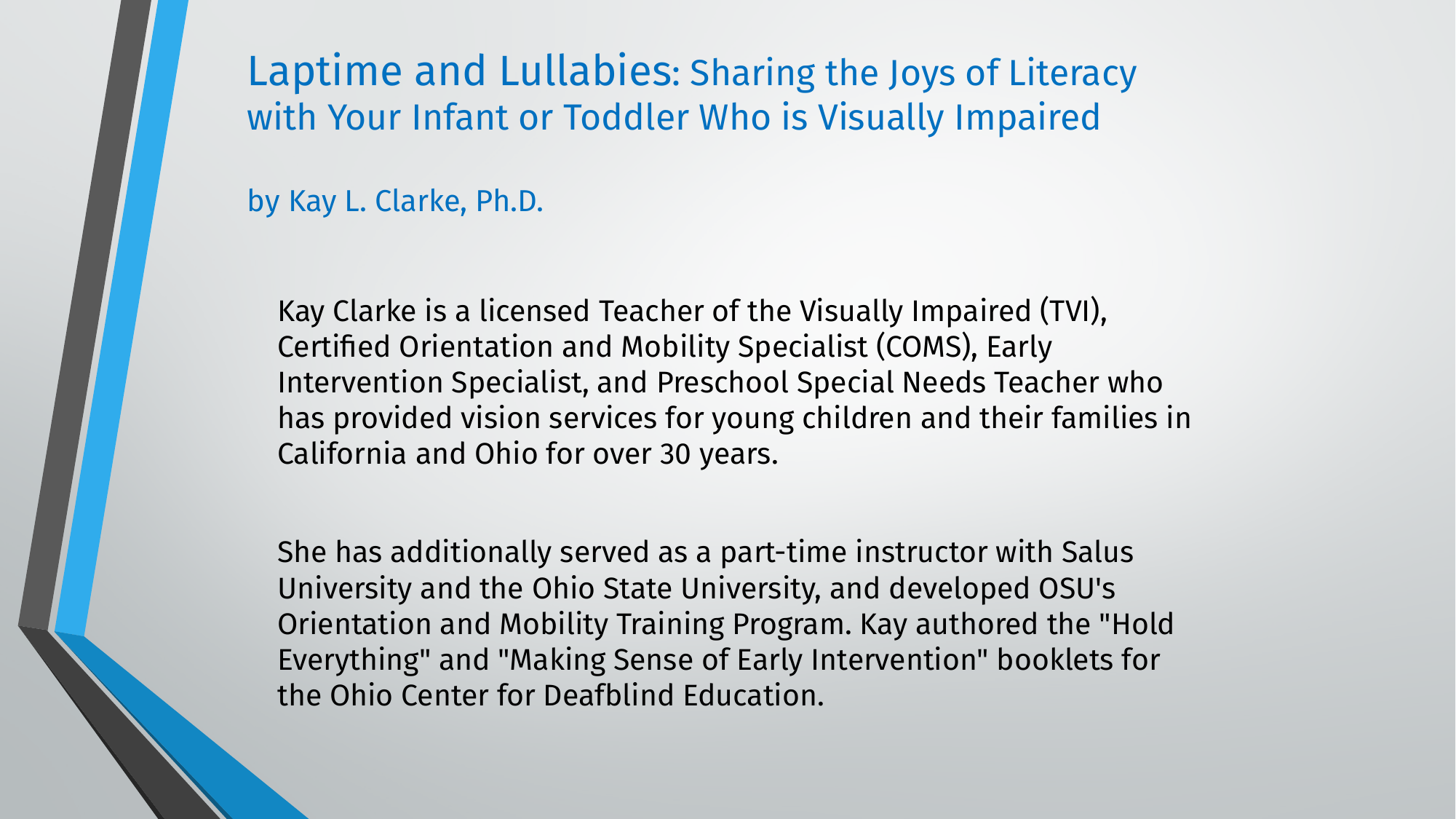

# Laptime and Lullabies: Sharing the Joys of Literacy with Your Infant or Toddler Who is Visually Impaired by Kay L. Clarke, Ph.D.

Kay Clarke is a licensed Teacher of the Visually Impaired (TVI), Certified Orientation and Mobility Specialist (COMS), Early Intervention Specialist, and Preschool Special Needs Teacher who has provided vision services for young children and their families in California and Ohio for over 30 years.

She has additionally served as a part-time instructor with Salus University and the Ohio State University, and developed OSU's Orientation and Mobility Training Program. Kay authored the "Hold Everything" and "Making Sense of Early Intervention" booklets for the Ohio Center for Deafblind Education.